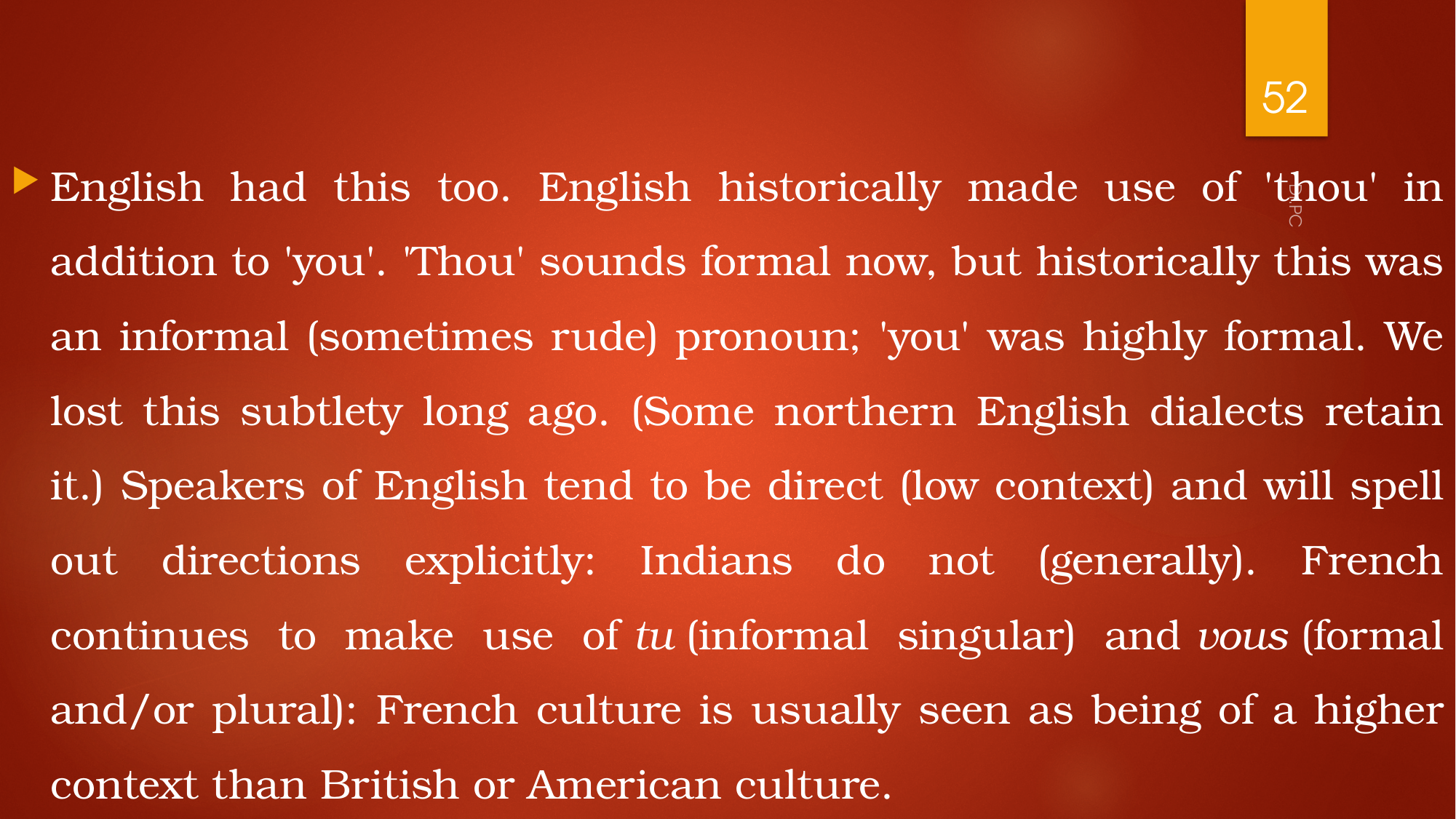

English had this too. English historically made use of 'thou' in addition to 'you'. 'Thou' sounds formal now, but historically this was an informal (sometimes rude) pronoun; 'you' was highly formal. We lost this subtlety long ago. (Some northern English dialects retain it.) Speakers of English tend to be direct (low context) and will spell out directions explicitly: Indians do not (generally). French continues to make use of tu (informal singular) and vous (formal and/or plural): French culture is usually seen as being of a higher context than British or American culture.

52
Dr.PC